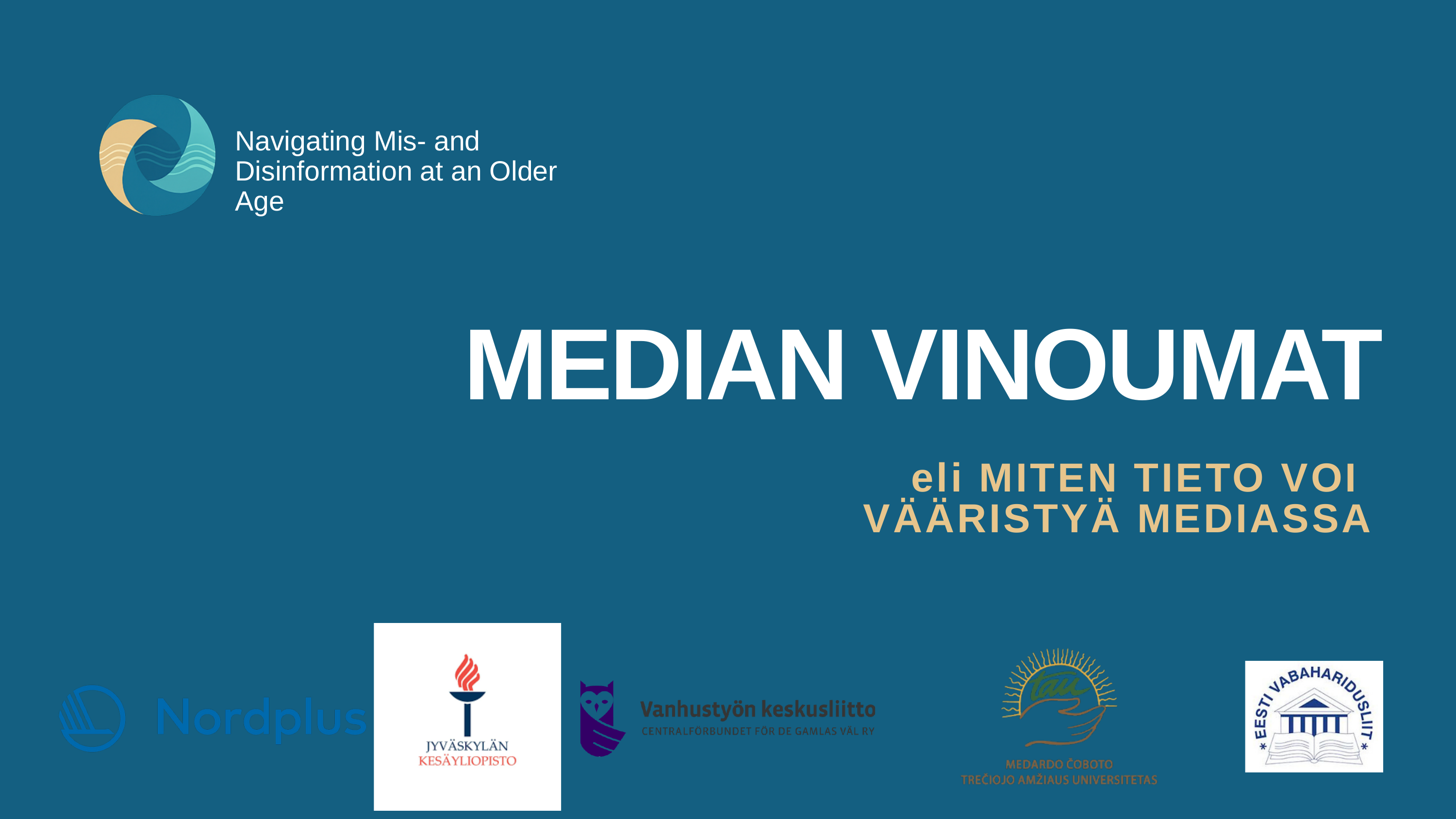

Navigating Mis- and Disinformation at an Older Age
MEDIAN VINOUMAT
eli MITEN TIETO VOI
VÄÄRISTYÄ MEDIASSA